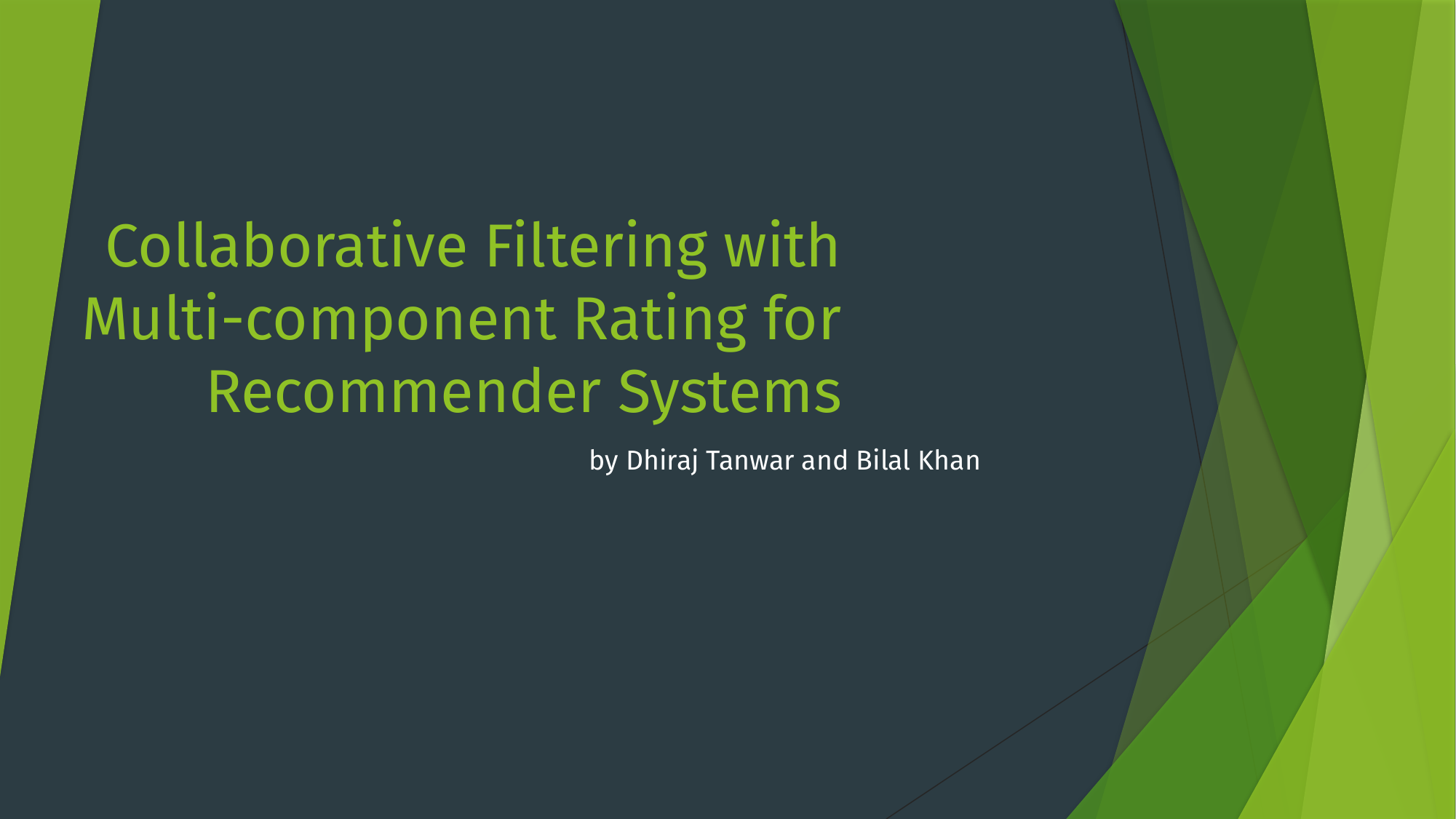

# Collaborative Filtering with Multi-component Rating for Recommender Systems
by Dhiraj Tanwar and Bilal Khan